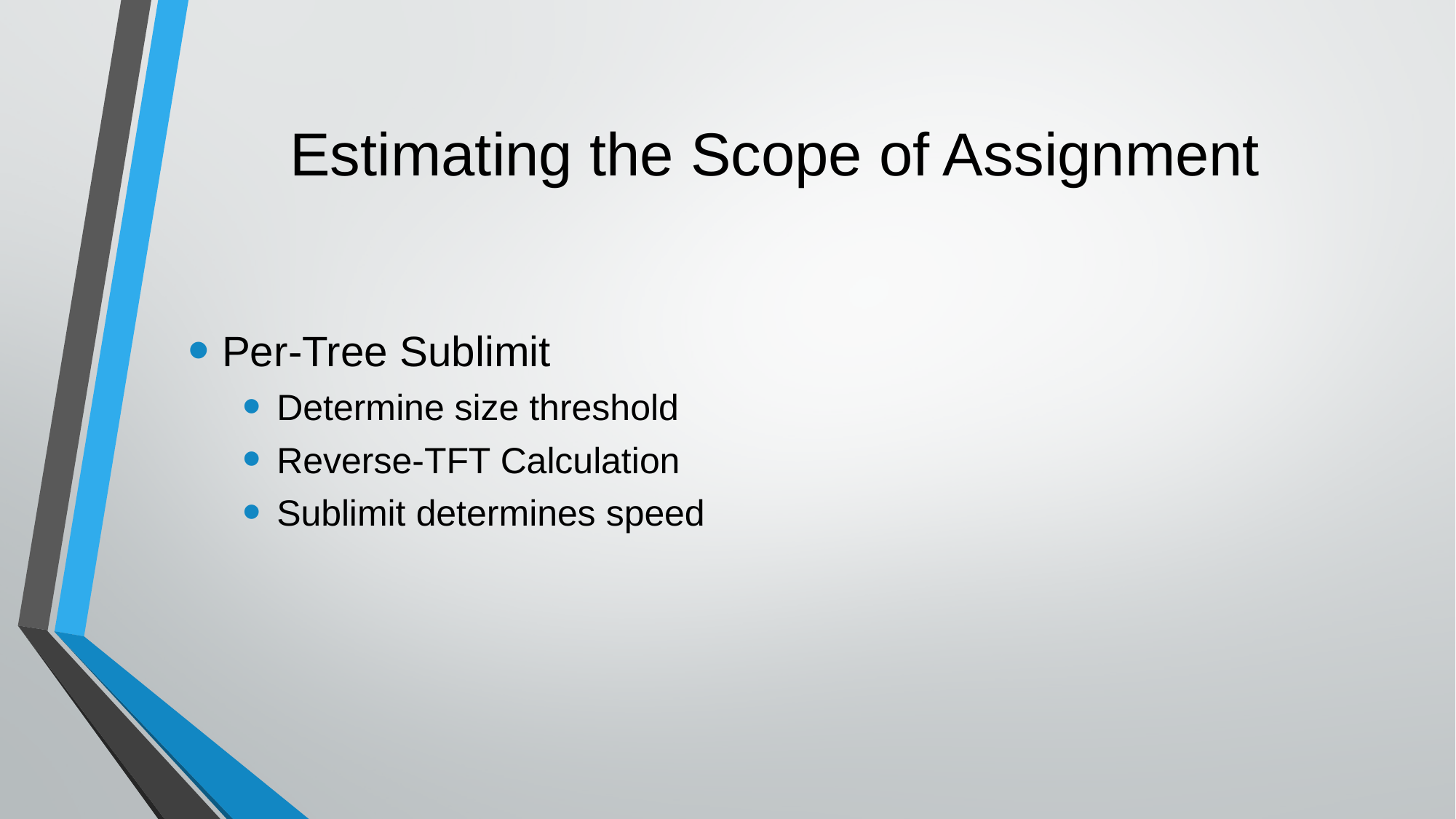

Estimating the Scope of Assignment
Per-Tree Sublimit
Determine size threshold
Reverse-TFT Calculation
Sublimit determines speed